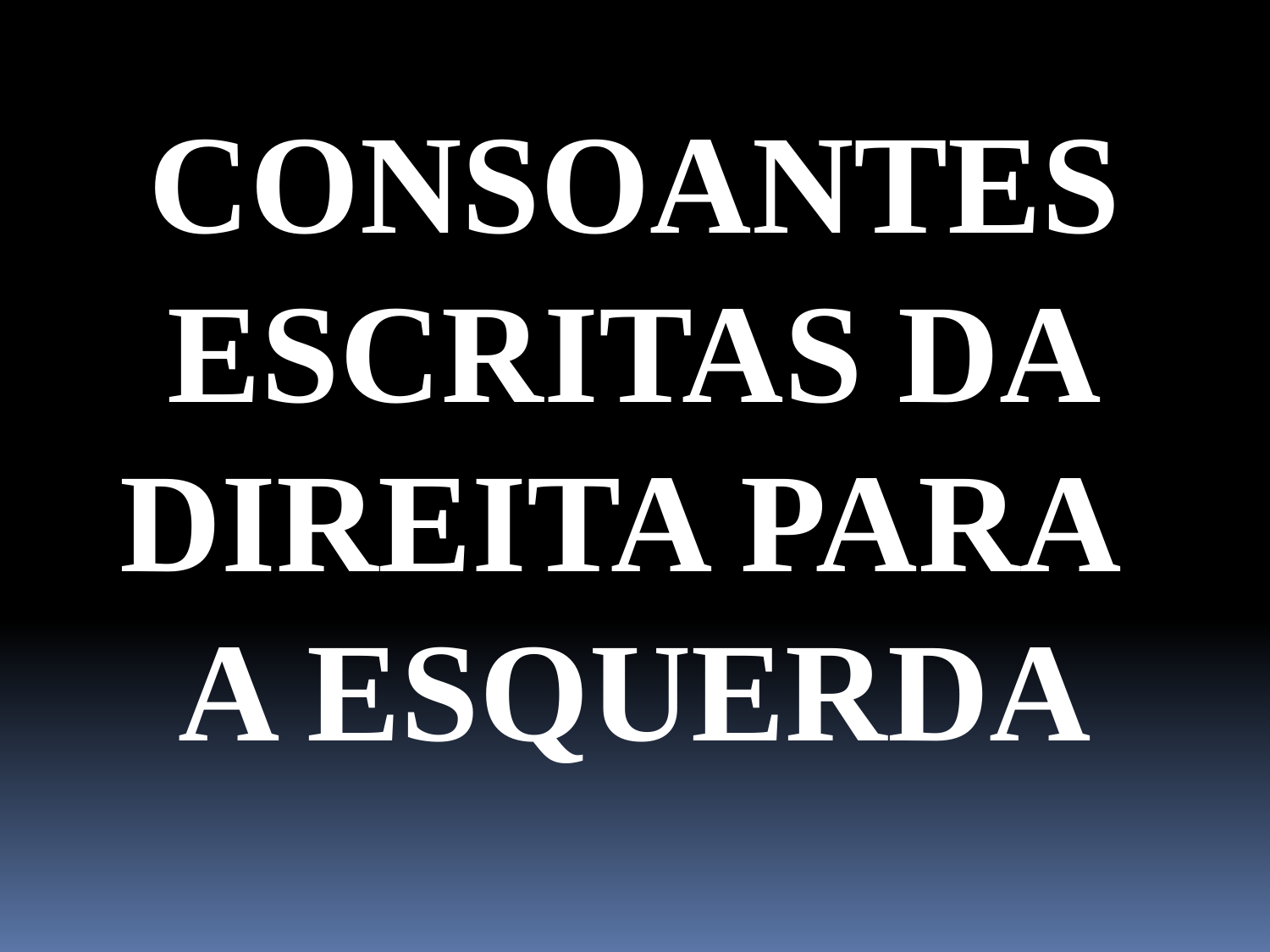

Consoantes
escritas da
direita para
a esquerda